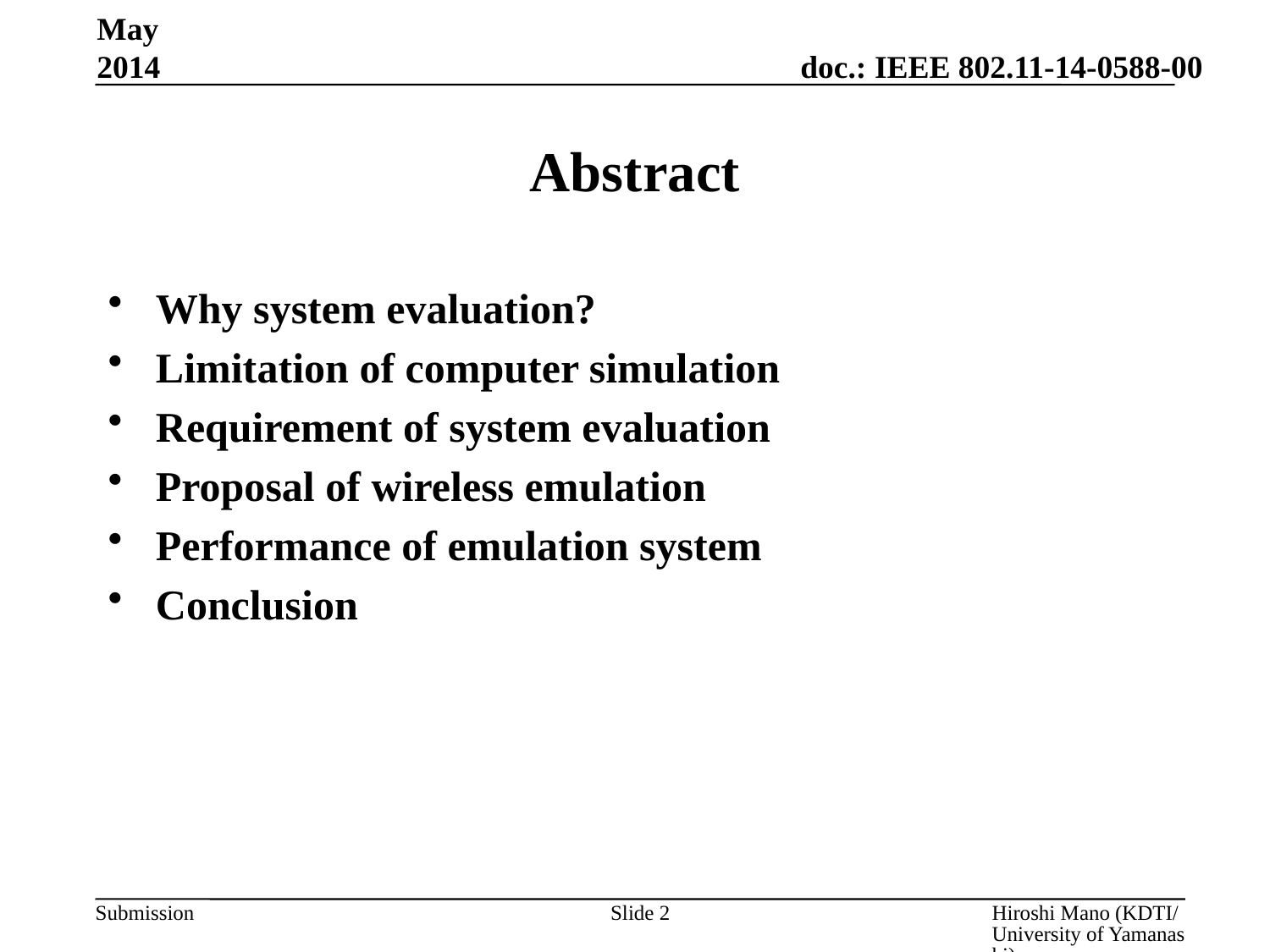

May 2014
# Abstract
Why system evaluation?
Limitation of computer simulation
Requirement of system evaluation
Proposal of wireless emulation
Performance of emulation system
Conclusion

Slide 2
Hiroshi Mano (KDTI/University of Yamanashi)